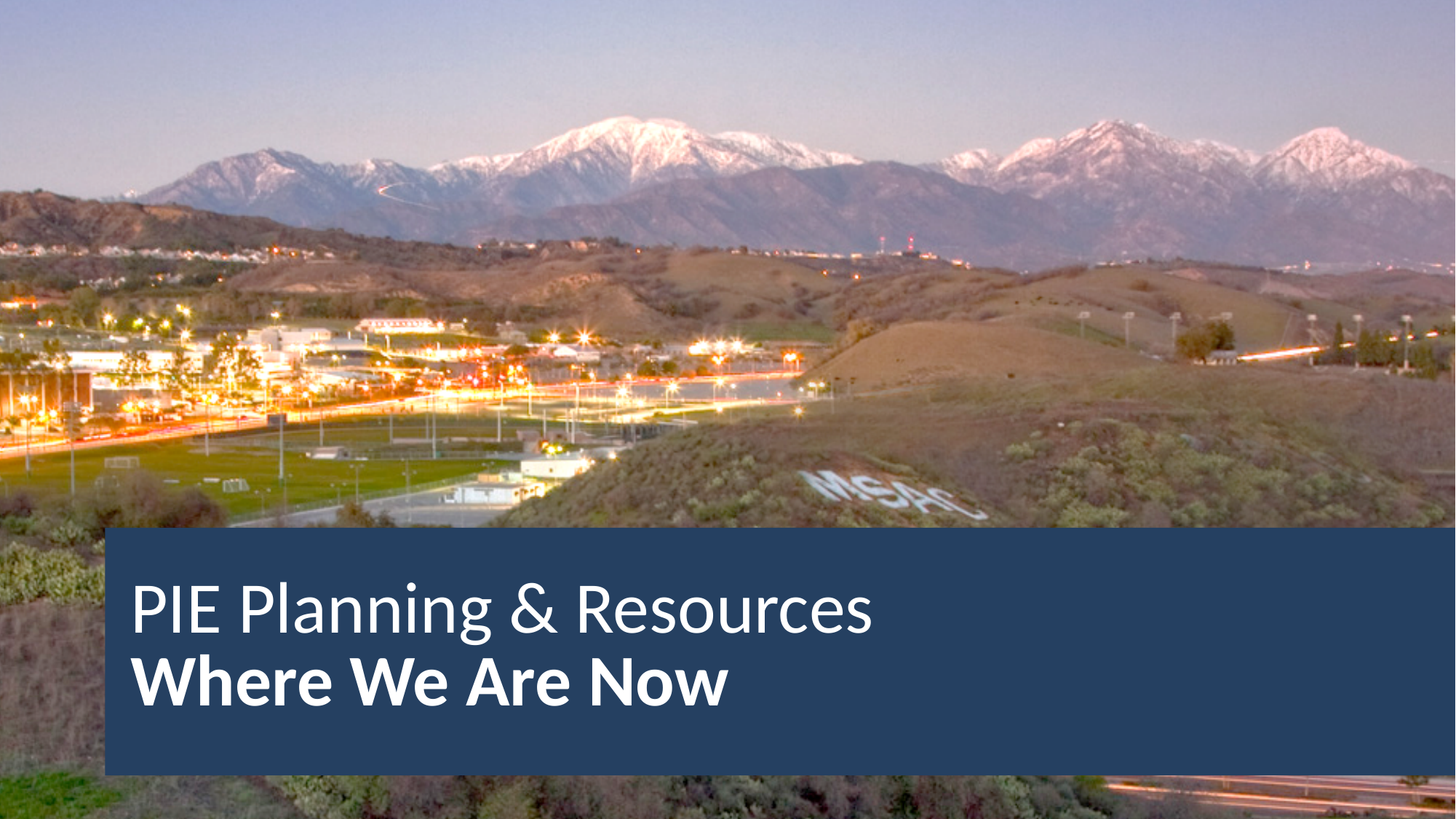

PIE Planning & Resources
Where We Are Now